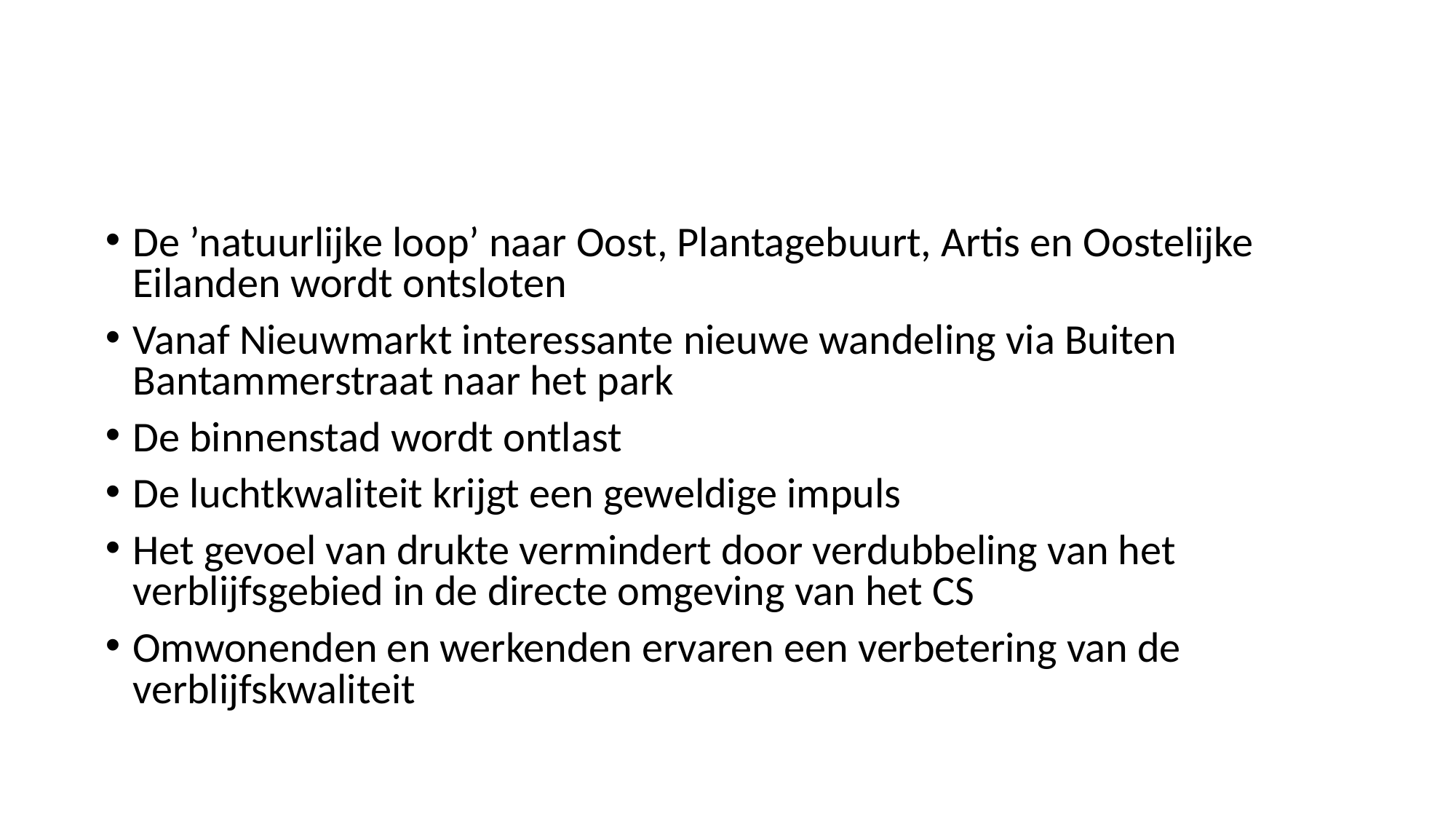

De ’natuurlijke loop’ naar Oost, Plantagebuurt, Artis en Oostelijke Eilanden wordt ontsloten
Vanaf Nieuwmarkt interessante nieuwe wandeling via Buiten Bantammerstraat naar het park
De binnenstad wordt ontlast
De luchtkwaliteit krijgt een geweldige impuls
Het gevoel van drukte vermindert door verdubbeling van het verblijfsgebied in de directe omgeving van het CS
Omwonenden en werkenden ervaren een verbetering van de verblijfskwaliteit